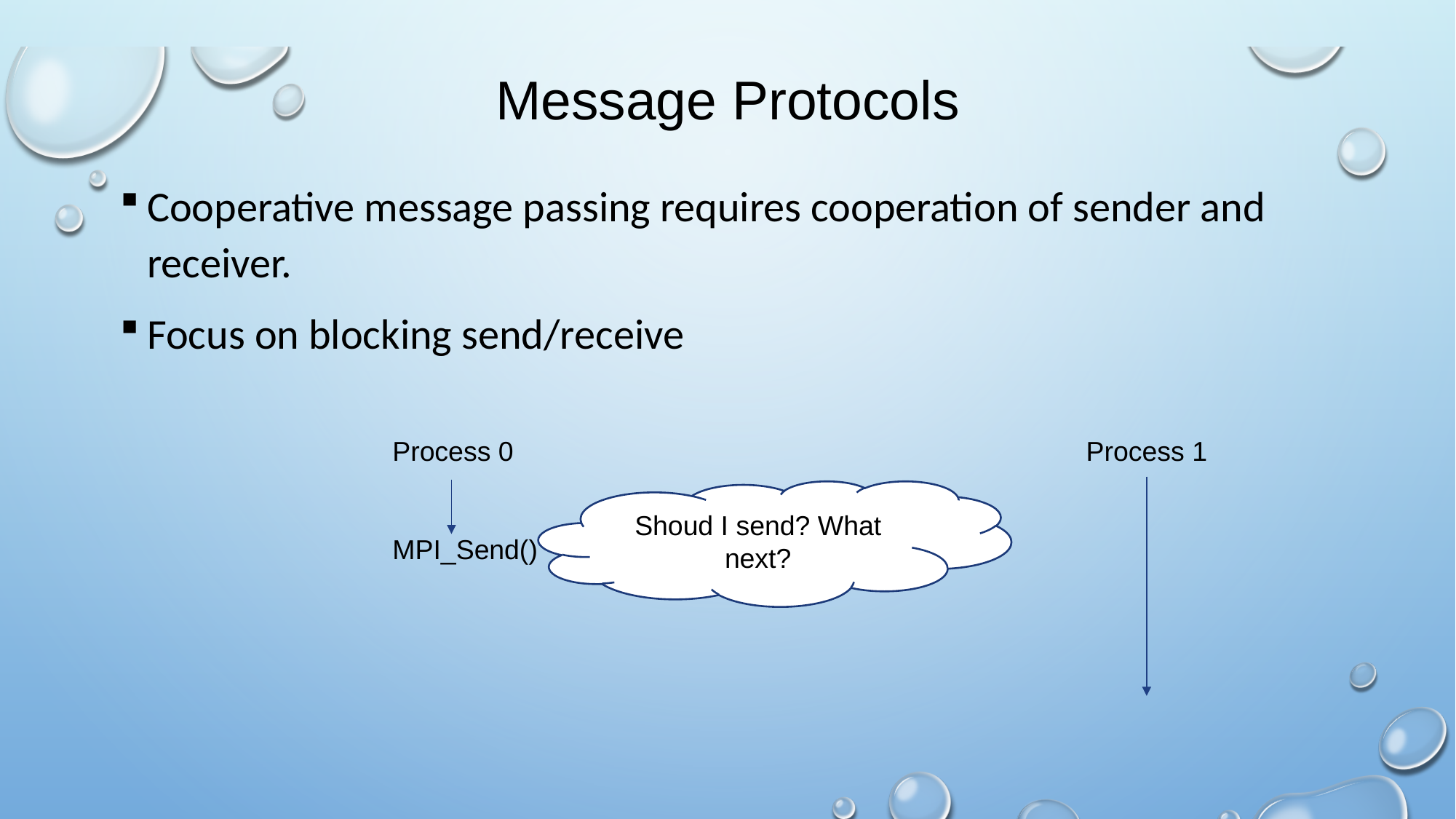

# Message Protocols
Cooperative message passing requires cooperation of sender and receiver.
Focus on blocking send/receive

Process 0

MPI_Send()
Process 1

Shoud I send? What next?